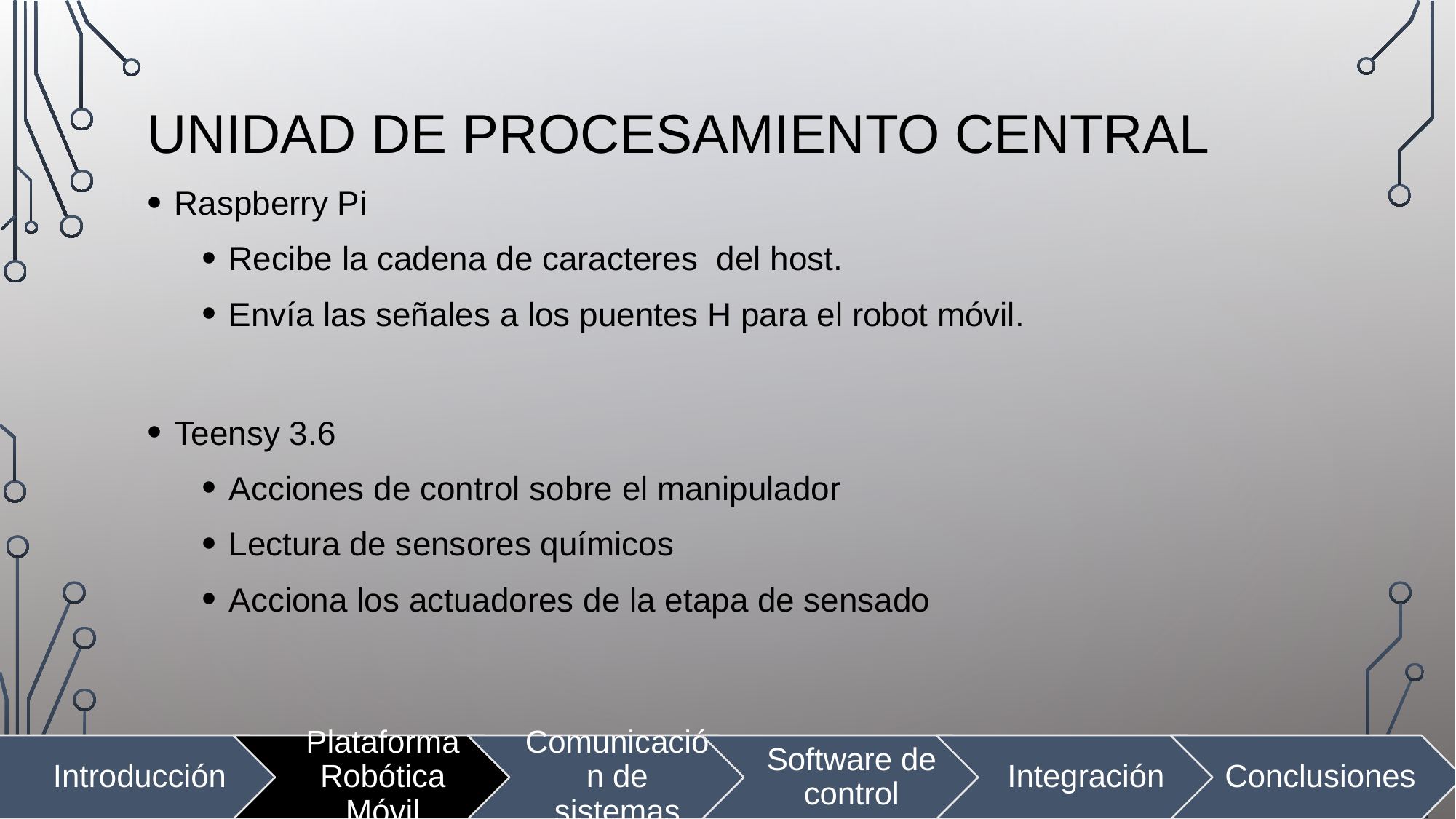

# UNIDAD DE Procesamiento CENTRAL
Raspberry Pi
Recibe la cadena de caracteres  del host.
Envía las señales a los puentes H para el robot móvil.

Teensy 3.6
Acciones de control sobre el manipulador
Lectura de sensores químicos
Acciona los actuadores de la etapa de sensado
Introducción
Plataforma Robótica Móvil
Comunicación de sistemas
Software de control
Integración
Conclusiones